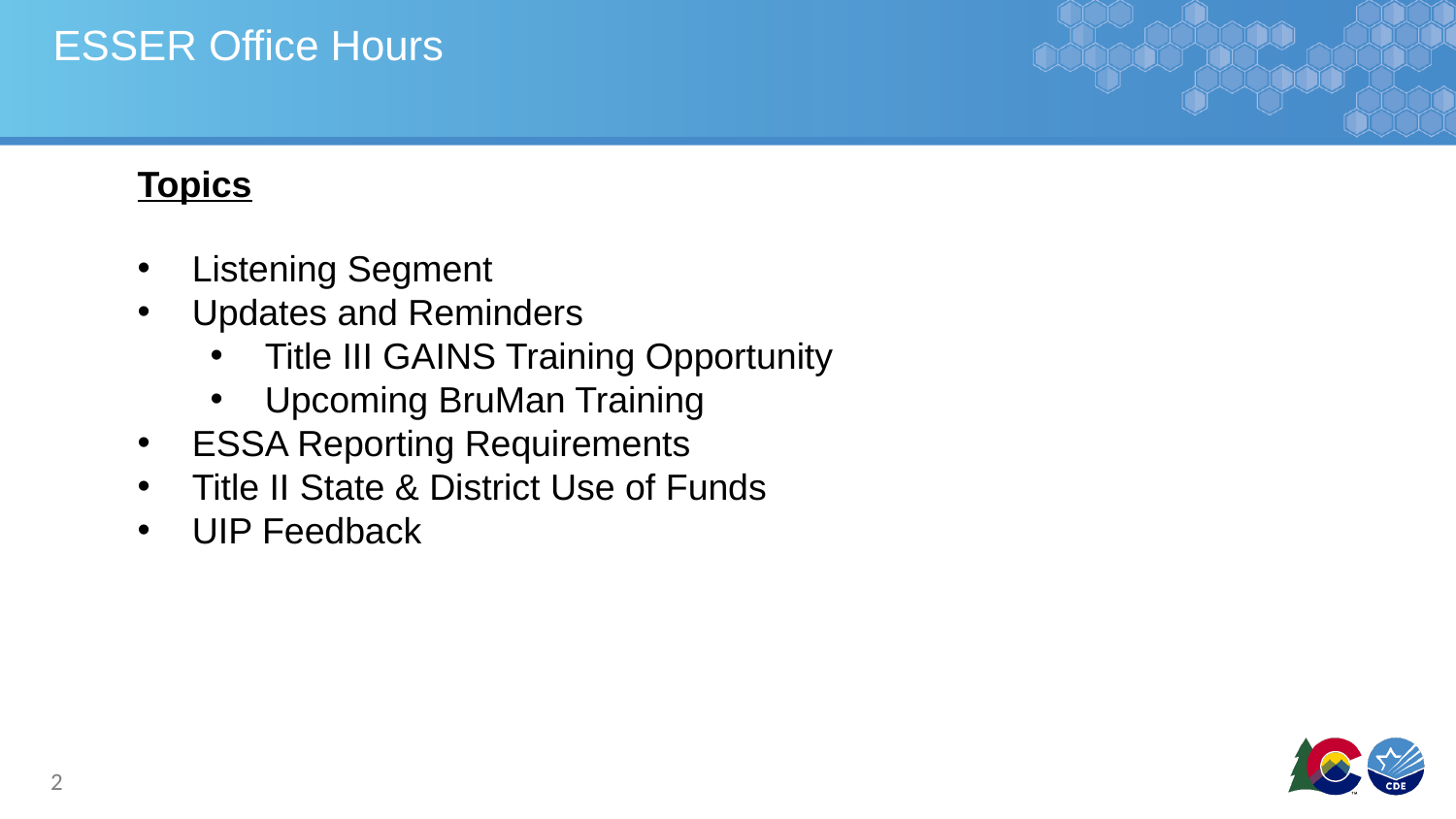

# ESSER Office Hours
Topics

Listening Segment
Updates and Reminders
Title III GAINS Training Opportunity
Upcoming BruMan Training
ESSA Reporting Requirements
Title II State & District Use of Funds
UIP Feedback
2